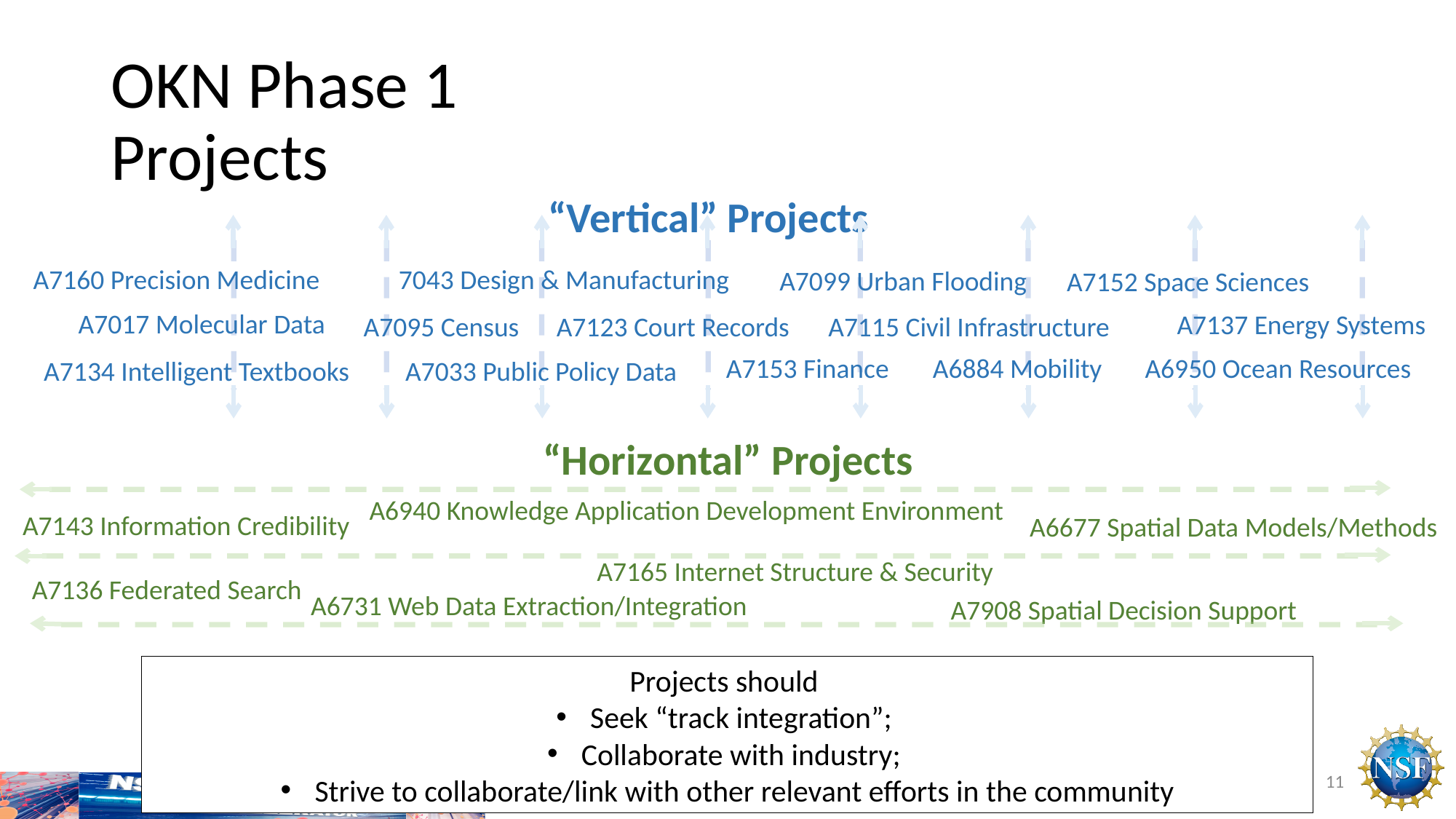

# OKN Phase 1 Projects
“Vertical” Projects
A7160 Precision Medicine
7043 Design & Manufacturing
A7099 Urban Flooding
A7152 Space Sciences
A7017 Molecular Data
A7137 Energy Systems
A7095 Census
A7123 Court Records
A7115 Civil Infrastructure
A7153 Finance
A6884 Mobility
A6950 Ocean Resources
A7134 Intelligent Textbooks
A7033 Public Policy Data
“Horizontal” Projects
A6940 Knowledge Application Development Environment
A7143 Information Credibility
A6677 Spatial Data Models/Methods
A7165 Internet Structure & Security
A7136 Federated Search
A6731 Web Data Extraction/Integration
A7908 Spatial Decision Support
Projects should
Seek “track integration”;
Collaborate with industry;
Strive to collaborate/link with other relevant efforts in the community
11